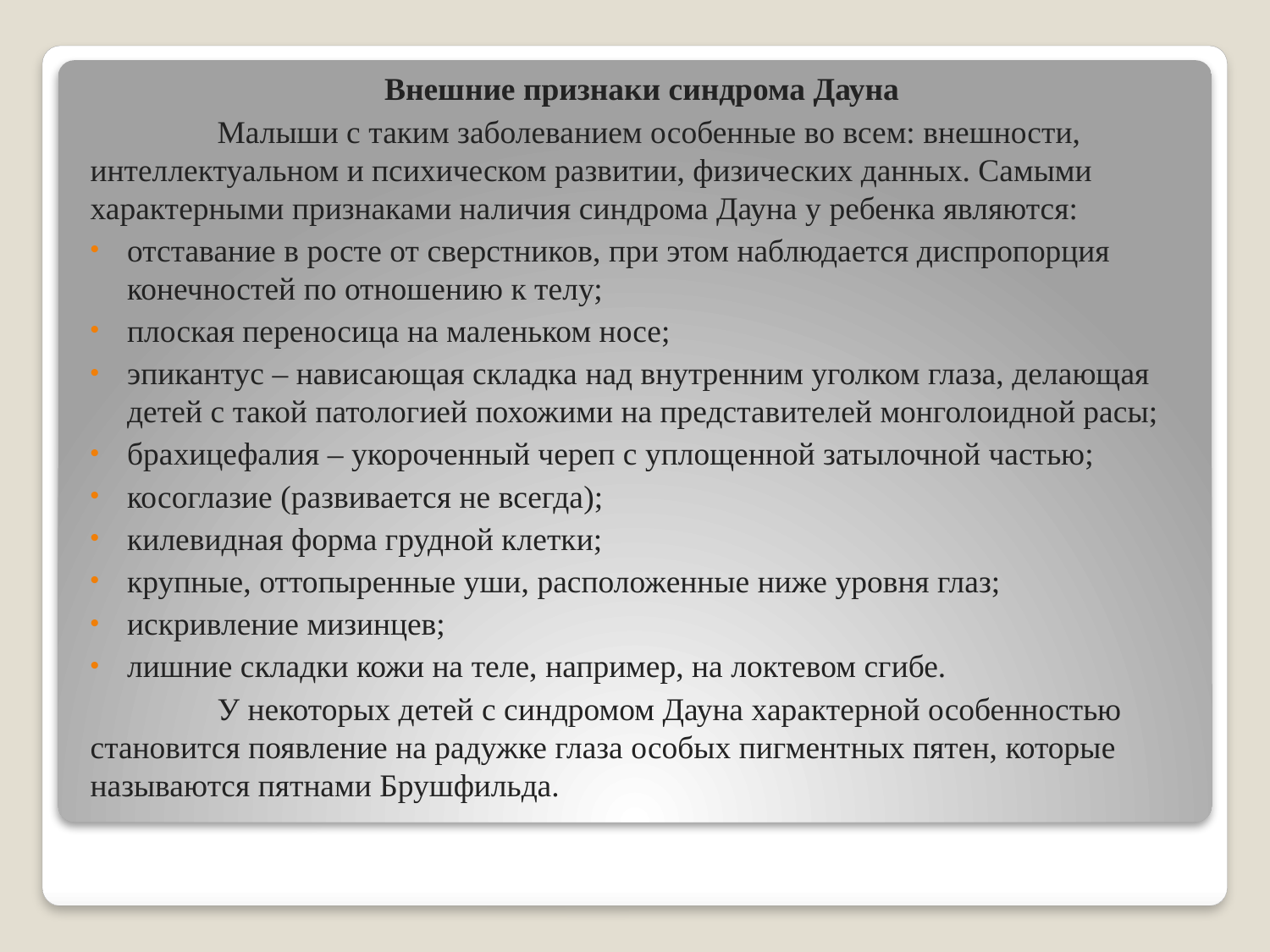

Внешние признаки синдрома Дауна
	Малыши с таким заболеванием особенные во всем: внешности, интеллектуальном и психическом развитии, физических данных. Самыми характерными признаками наличия синдрома Дауна у ребенка являются:
отставание в росте от сверстников, при этом наблюдается диспропорция конечностей по отношению к телу;
плоская переносица на маленьком носе;
эпикантус – нависающая складка над внутренним уголком глаза, делающая детей с такой патологией похожими на представителей монголоидной расы;
брахицефалия – укороченный череп с уплощенной затылочной частью;
косоглазие (развивается не всегда);
килевидная форма грудной клетки;
крупные, оттопыренные уши, расположенные ниже уровня глаз;
искривление мизинцев;
лишние складки кожи на теле, например, на локтевом сгибе.
	У некоторых детей с синдромом Дауна характерной особенностью становится появление на радужке глаза особых пигментных пятен, которые называются пятнами Брушфильда.